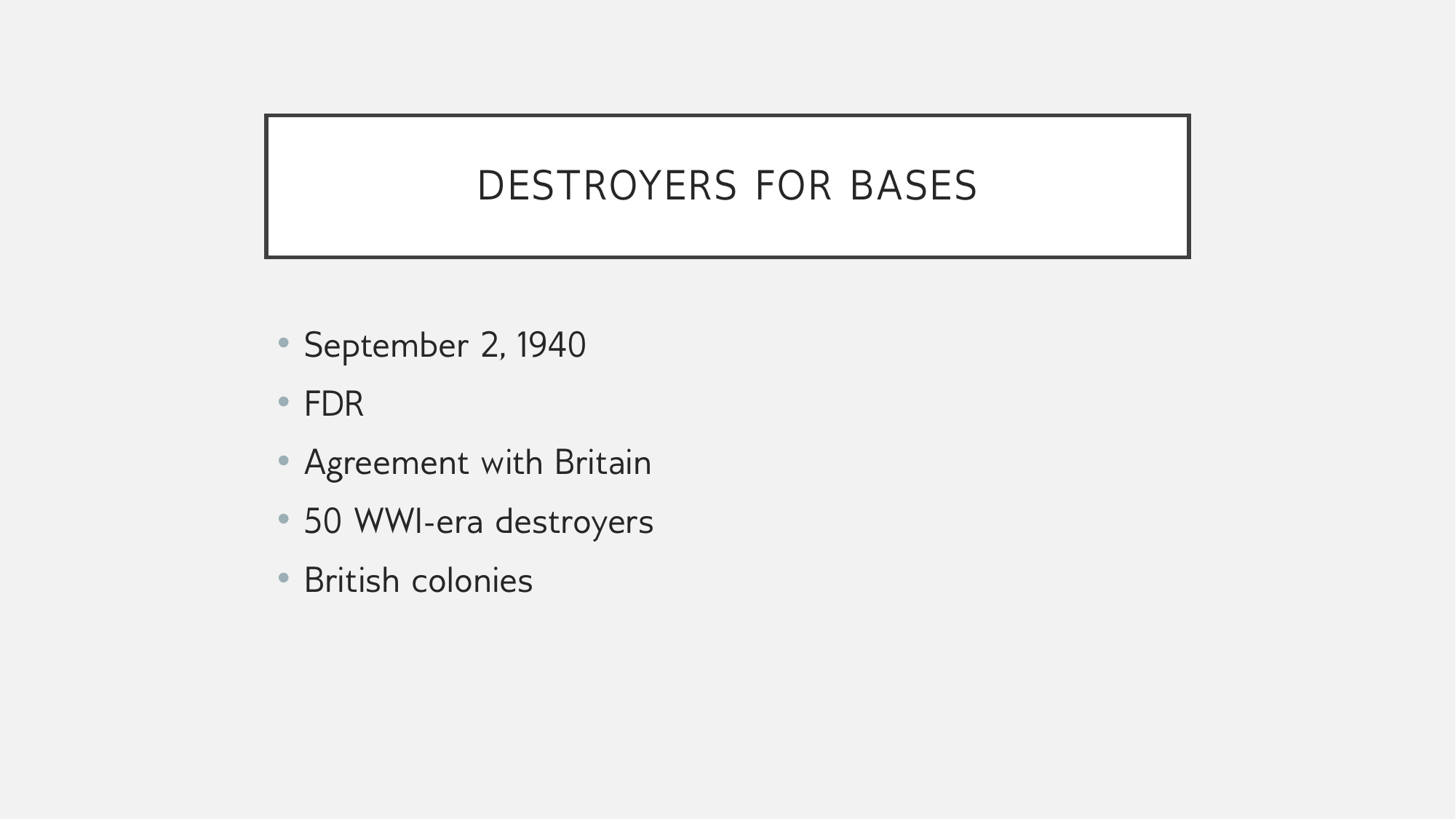

# Destroyers for bases
September 2, 1940
FDR
Agreement with Britain
50 WWI-era destroyers
British colonies